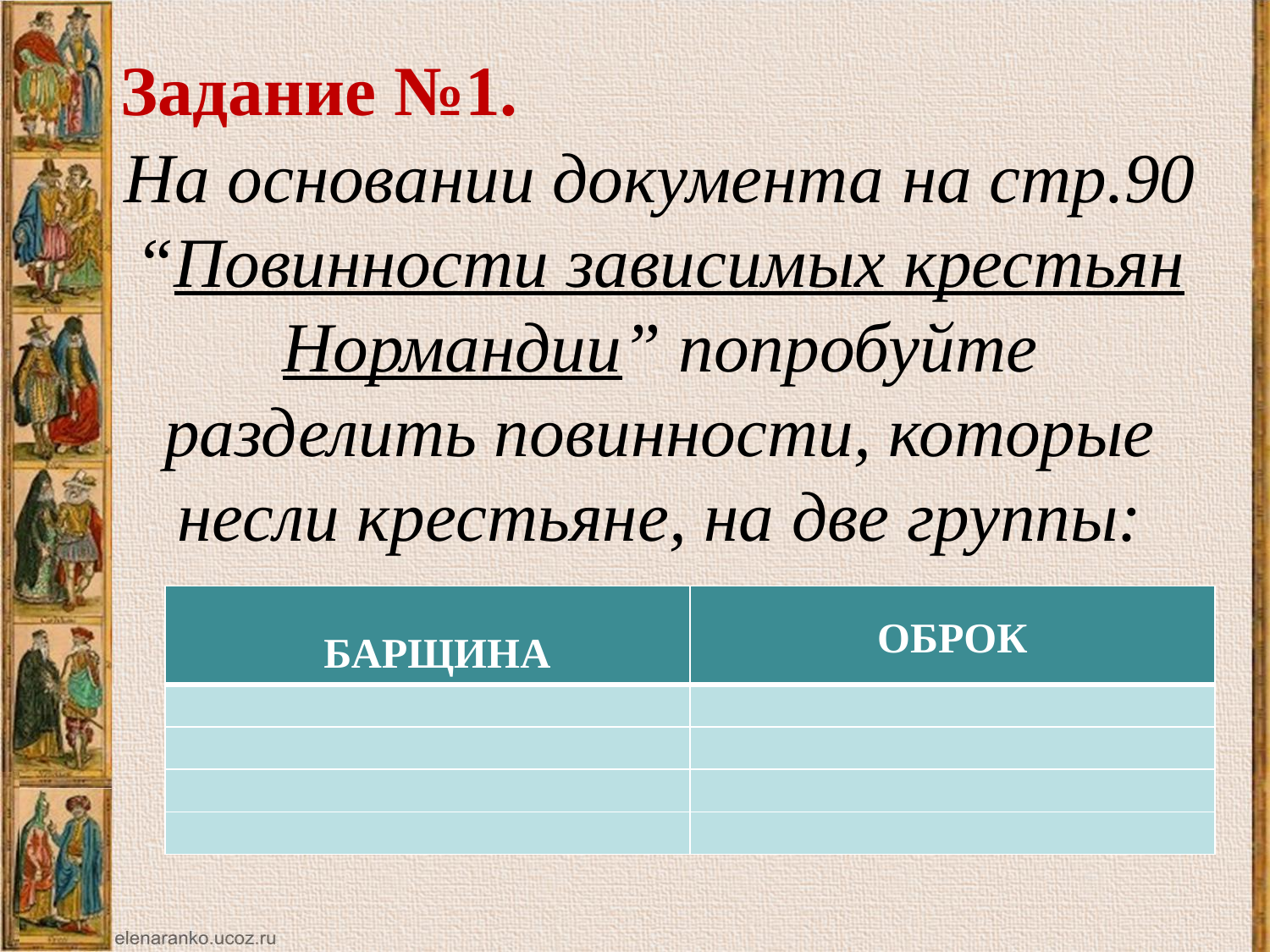

# Задание №1.
На основании документа на стр.90 “Повинности зависимых крестьян Нормандии” попробуйте разделить повинности, которые несли крестьяне, на две группы:
| БАРЩИНА | ОБРОК |
| --- | --- |
|  |  |
|  |  |
|  |  |
|  |  |